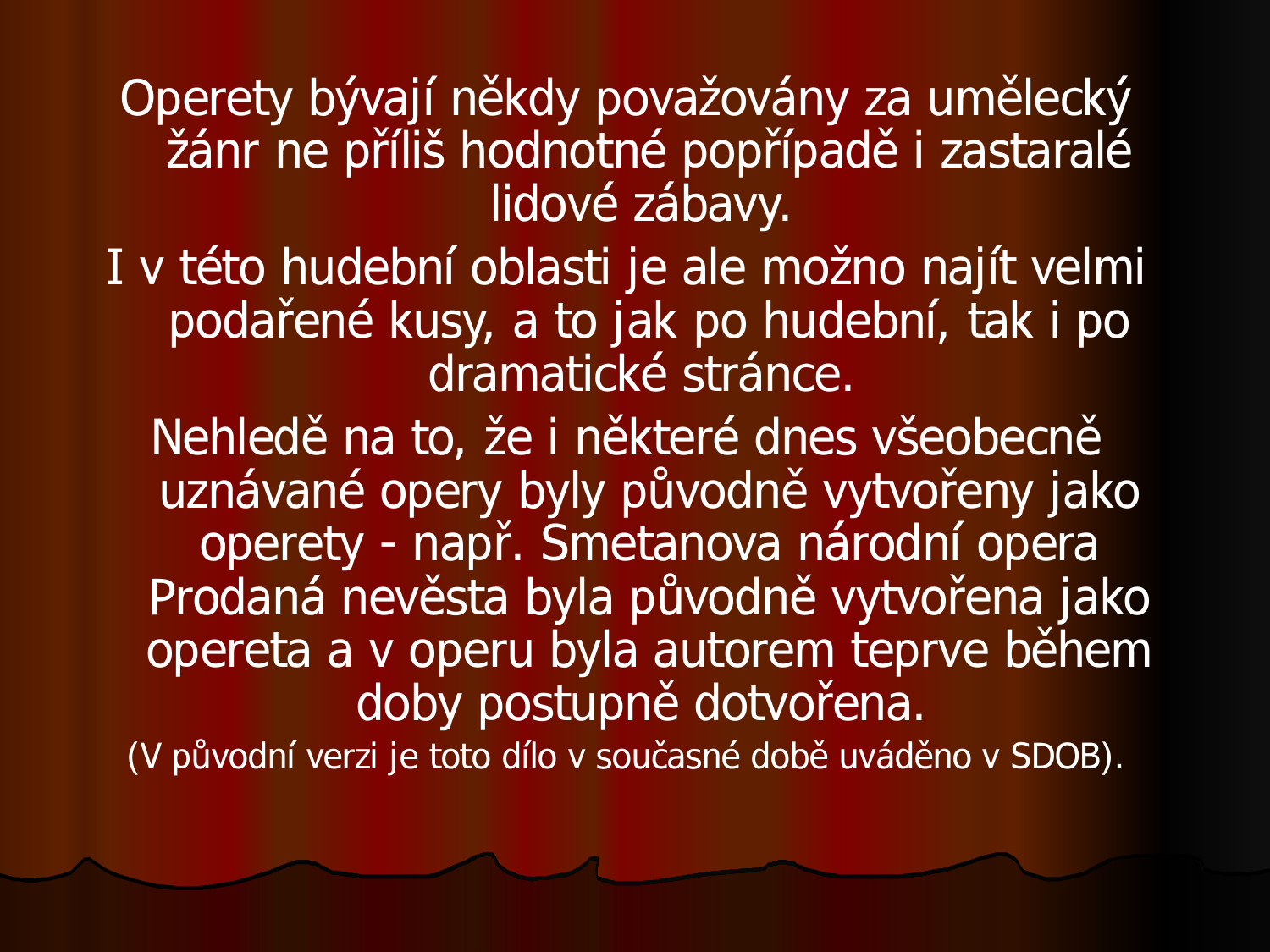

Operety bývají někdy považovány za umělecký žánr ne příliš hodnotné popřípadě i zastaralé lidové zábavy.
I v této hudební oblasti je ale možno najít velmi podařené kusy, a to jak po hudební, tak i po dramatické stránce.
Nehledě na to, že i některé dnes všeobecně uznávané opery byly původně vytvořeny jako operety - např. Smetanova národní opera Prodaná nevěsta byla původně vytvořena jako opereta a v operu byla autorem teprve během doby postupně dotvořena.
(V původní verzi je toto dílo v současné době uváděno v SDOB).